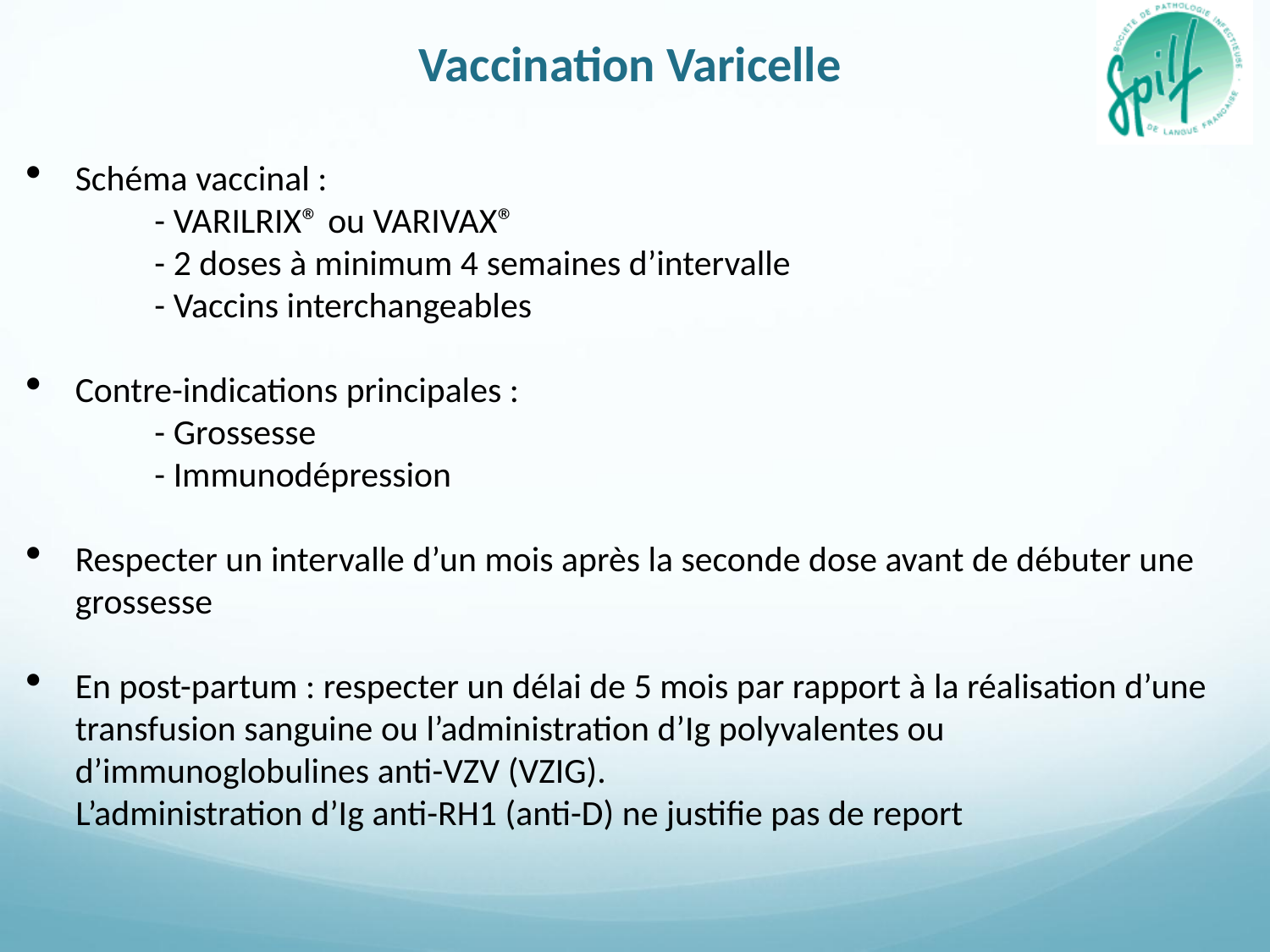

Vaccination Varicelle
Schéma vaccinal :
	- VARILRIX® ou VARIVAX®
	- 2 doses à minimum 4 semaines d’intervalle
	- Vaccins interchangeables

Contre-indications principales :
	- Grossesse
	- Immunodépression

Respecter un intervalle d’un mois après la seconde dose avant de débuter une grossesse

En post-partum : respecter un délai de 5 mois par rapport à la réalisation d’une transfusion sanguine ou l’administration d’Ig polyvalentes ou d’immunoglobulines anti-VZV (VZIG).
      L’administration d’Ig anti-RH1 (anti-D) ne justifie pas de report